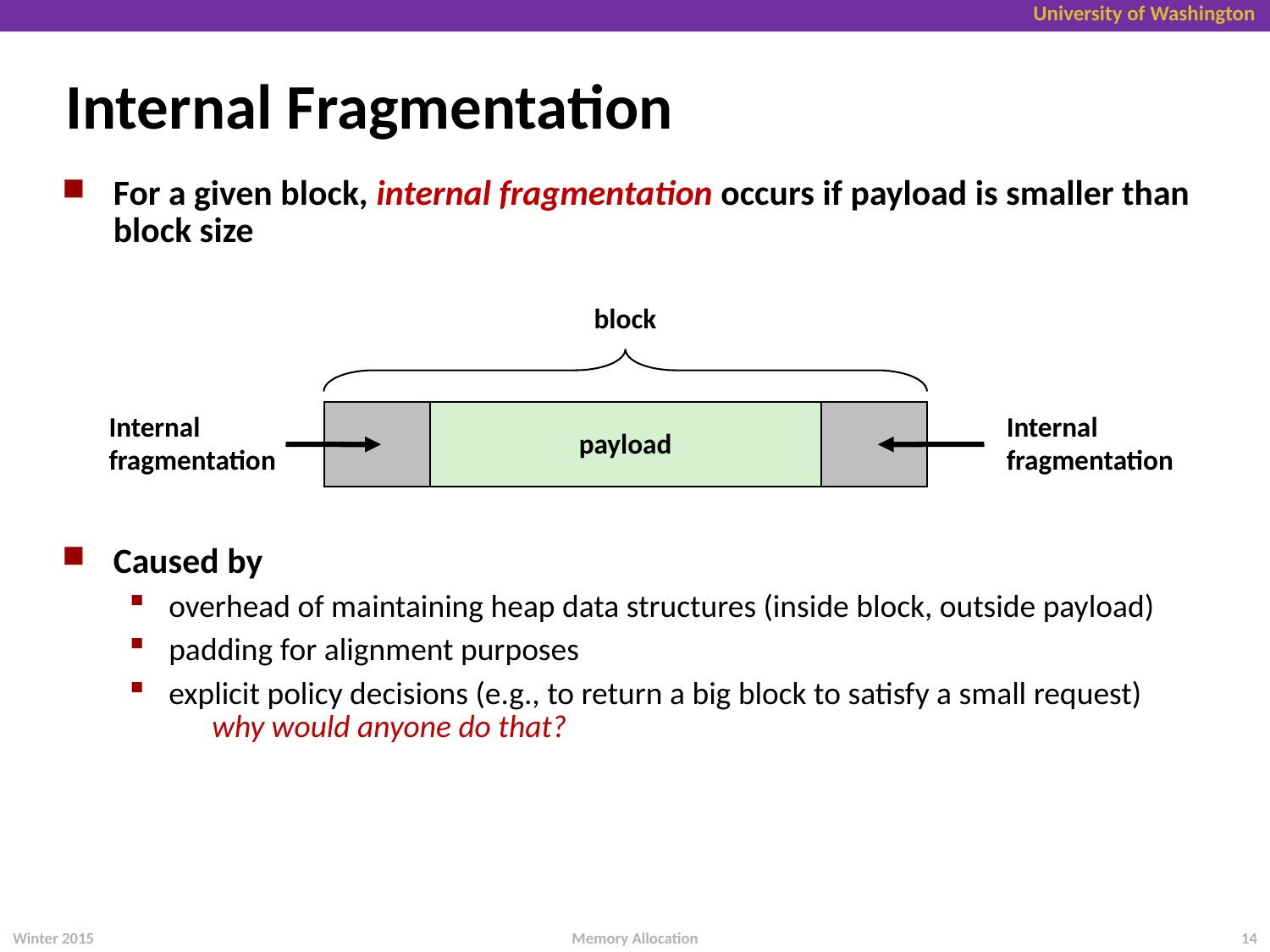

# Internal Fragmentation

For a given block, internal fragmentation occurs if payload is smaller than block size

Caused by
overhead of maintaining heap data structures (inside block, outside payload)
padding for alignment purposes
explicit policy decisions (e.g., to return a big block to satisfy a small request)
      why would anyone do that?
block

payload

Internal
fragmentation
Internal
fragmentation

Winter 2015
14
Memory Allocation